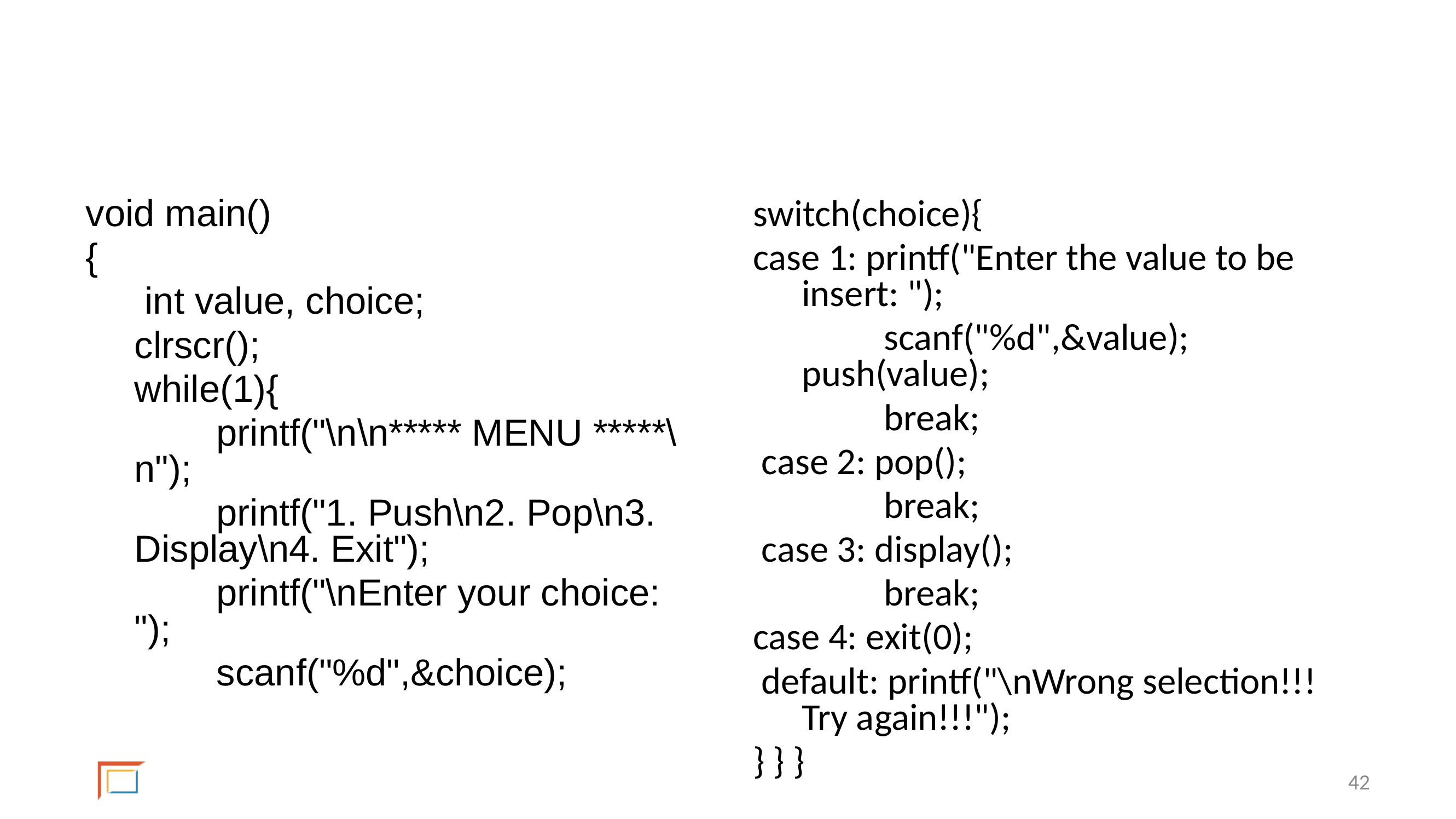

#
void main()
{
	 int value, choice;
	clrscr();
	while(1){
		printf("\n\n***** MENU *****\n");
		printf("1. Push\n2. Pop\n3. Display\n4. Exit");
 		printf("\nEnter your choice: ");
		scanf("%d",&choice);

switch(choice){
case 1: printf("Enter the value to be insert: ");
		scanf("%d",&value); 	push(value);
		break;
 case 2: pop();
 		break;
 case 3: display();
 		break;
case 4: exit(0);
 default: printf("\nWrong selection!!! Try again!!!");
} } }

42